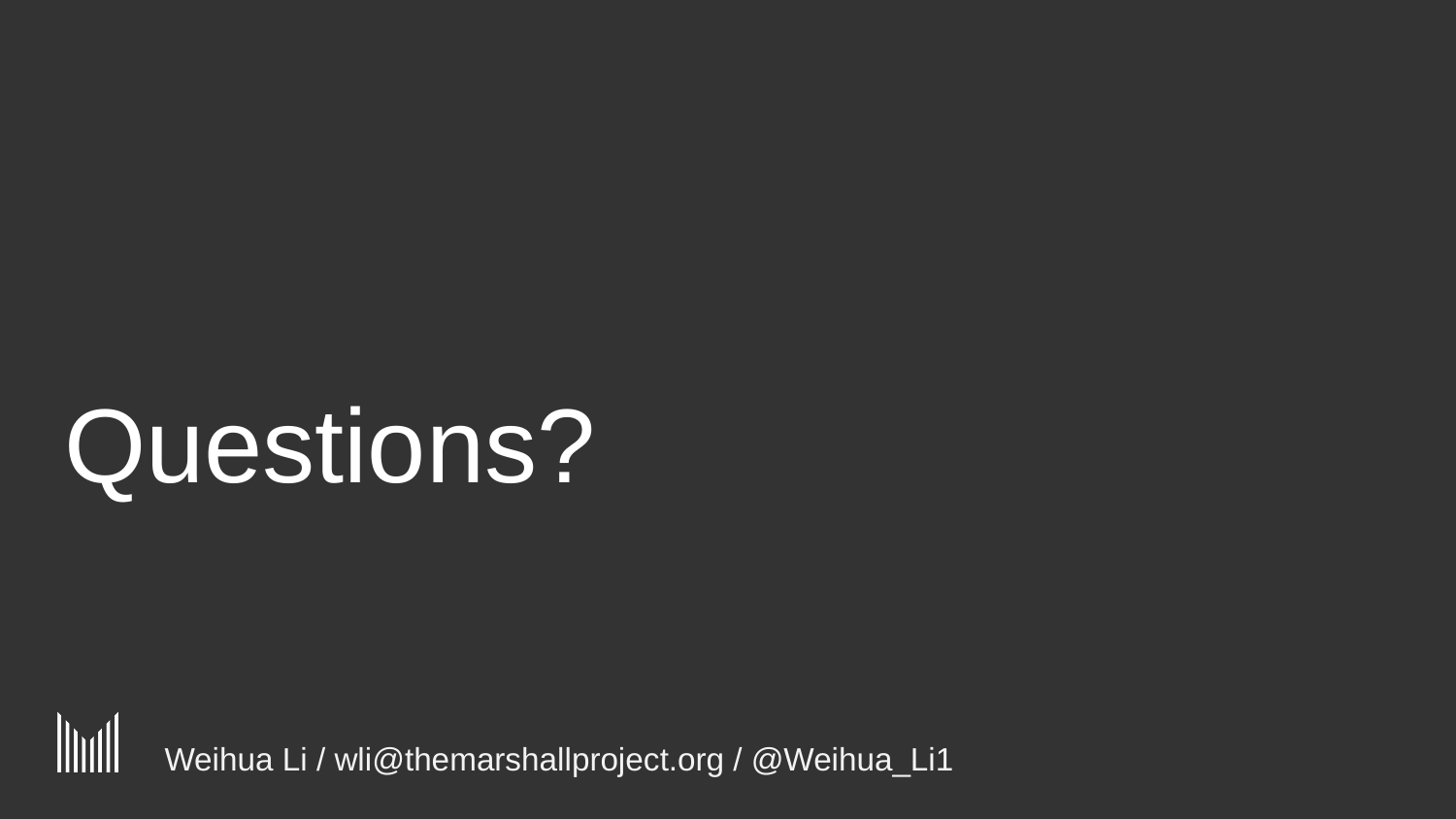

# Questions?
Weihua Li / wli@themarshallproject.org / @Weihua_Li1